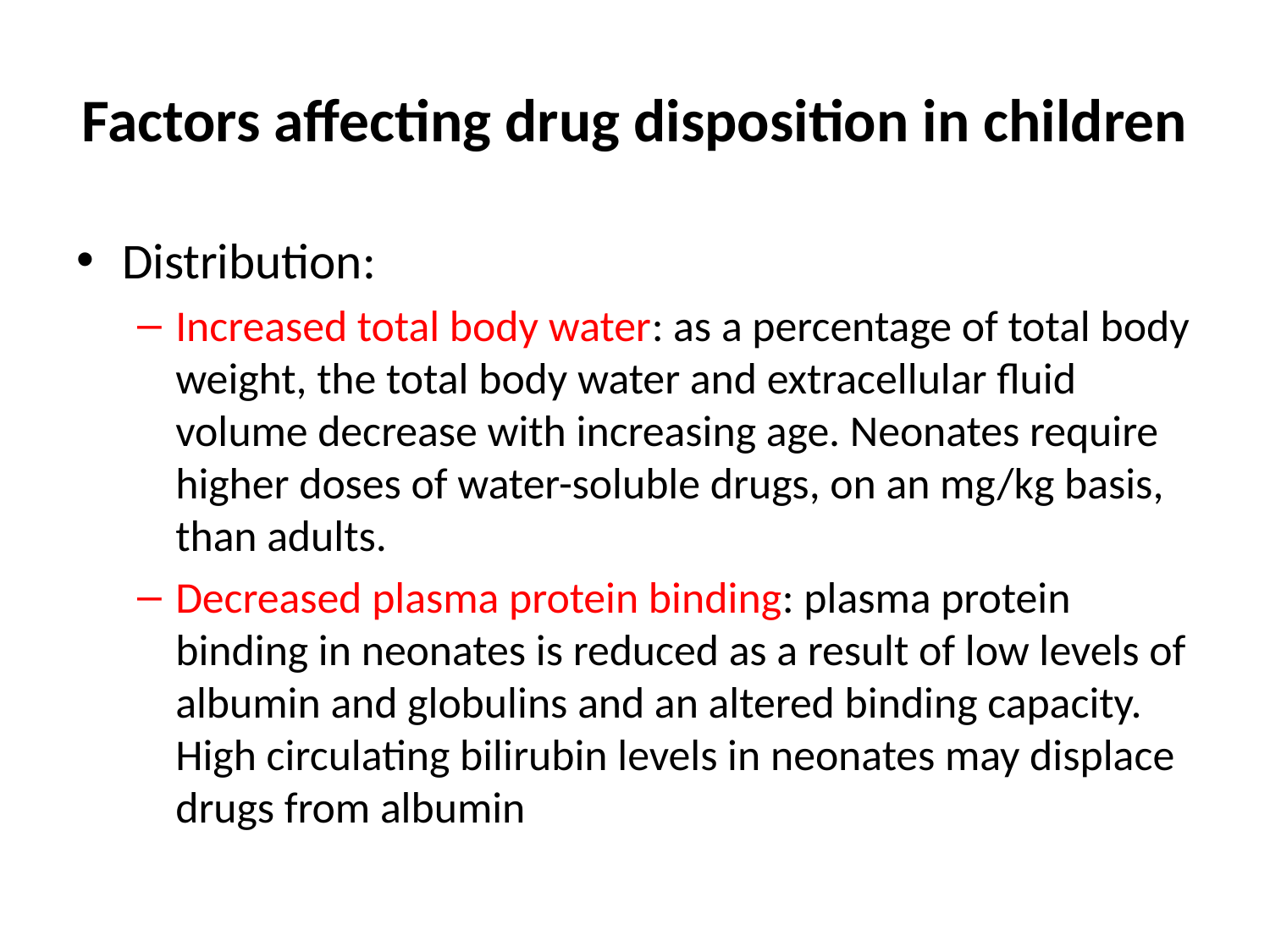

# Factors affecting drug disposition in children
Distribution:
Increased total body water: as a percentage of total body weight, the total body water and extracellular fluid volume decrease with increasing age. Neonates require higher doses of water-soluble drugs, on an mg/kg basis, than adults.
Decreased plasma protein binding: plasma protein binding in neonates is reduced as a result of low levels of albumin and globulins and an altered binding capacity. High circulating bilirubin levels in neonates may displace drugs from albumin